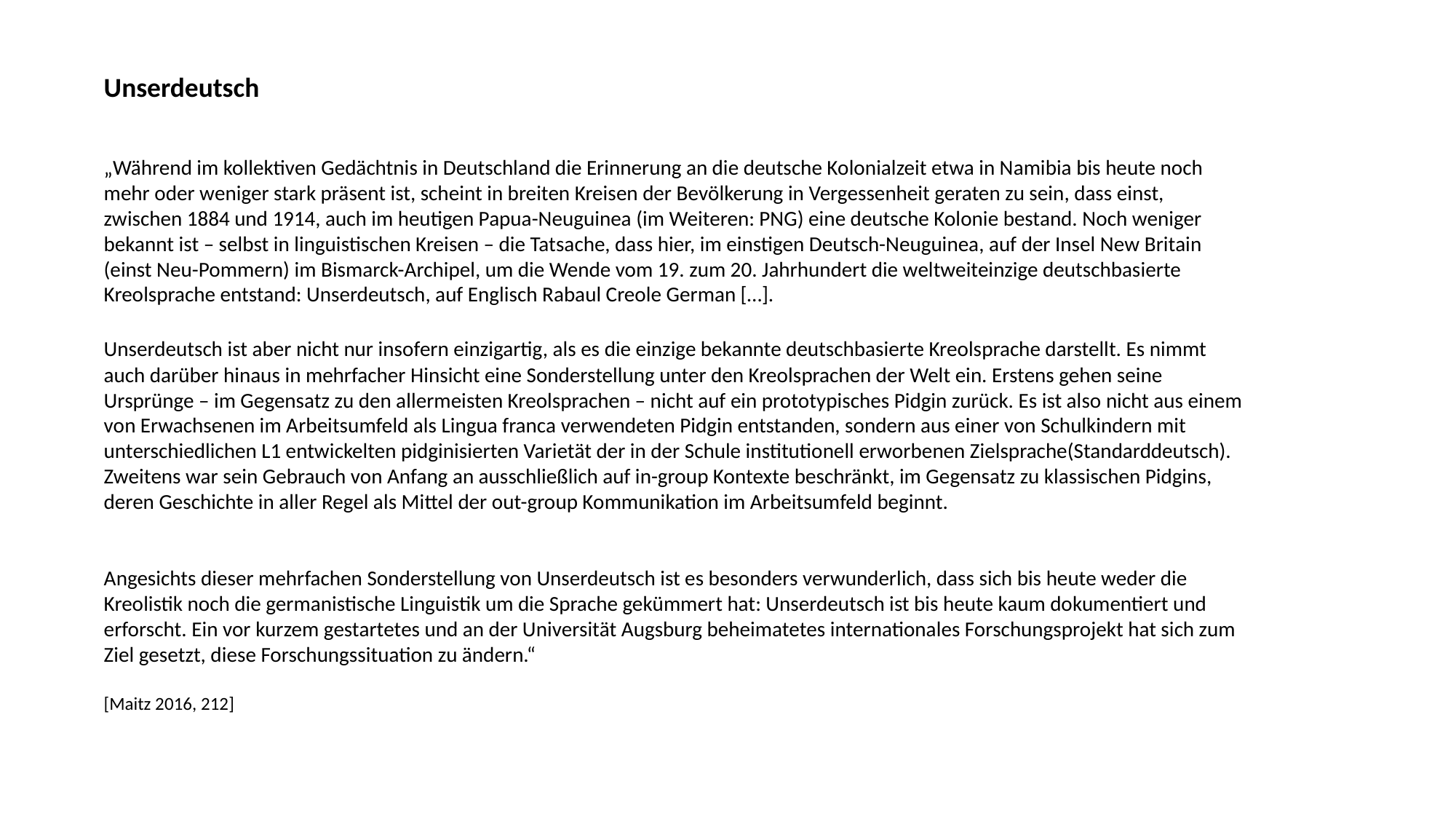

Unserdeutsch

„Während im kollektiven Gedächtnis in Deutschland die Erinnerung an die deutsche Kolonialzeit etwa in Namibia bis heute noch mehr oder weniger stark präsent ist, scheint in breiten Kreisen der Bevölkerung in Vergessenheit geraten zu sein, dass einst, zwischen 1884 und 1914, auch im heutigen Papua-Neuguinea (im Weiteren: PNG) eine deutsche Kolonie bestand. Noch weniger bekannt ist – selbst in linguistischen Kreisen – die Tatsache, dass hier, im einstigen Deutsch-Neuguinea, auf der Insel New Britain (einst Neu-Pommern) im Bismarck-Archipel, um die Wende vom 19. zum 20. Jahrhundert die weltweiteinzige deutschbasierte Kreolsprache entstand: Unserdeutsch, auf Englisch Rabaul Creole German […].

Unserdeutsch ist aber nicht nur insofern einzigartig, als es die einzige bekannte deutschbasierte Kreolsprache darstellt. Es nimmt auch darüber hinaus in mehrfacher Hinsicht eine Sonderstellung unter den Kreolsprachen der Welt ein. Erstens gehen seine Ursprünge – im Gegensatz zu den allermeisten Kreolsprachen – nicht auf ein prototypisches Pidgin zurück. Es ist also nicht aus einem von Erwachsenen im Arbeitsumfeld als Lingua franca verwendeten Pidgin entstanden, sondern aus einer von Schulkindern mit unterschiedlichen L1 entwickelten pidginisierten Varietät der in der Schule institutionell erworbenen Zielsprache(Standarddeutsch). Zweitens war sein Gebrauch von Anfang an ausschließlich auf in-group Kontexte beschränkt, im Gegensatz zu klassischen Pidgins, deren Geschichte in aller Regel als Mittel der out-group Kommunikation im Arbeitsumfeld beginnt.

Angesichts dieser mehrfachen Sonderstellung von Unserdeutsch ist es besonders verwunderlich, dass sich bis heute weder die Kreolistik noch die germanistische Linguistik um die Sprache gekümmert hat: Unserdeutsch ist bis heute kaum dokumentiert und erforscht. Ein vor kurzem gestartetes und an der Universität Augsburg beheimatetes internationales Forschungsprojekt hat sich zum Ziel gesetzt, diese Forschungssituation zu ändern.“

[Maitz 2016, 212]